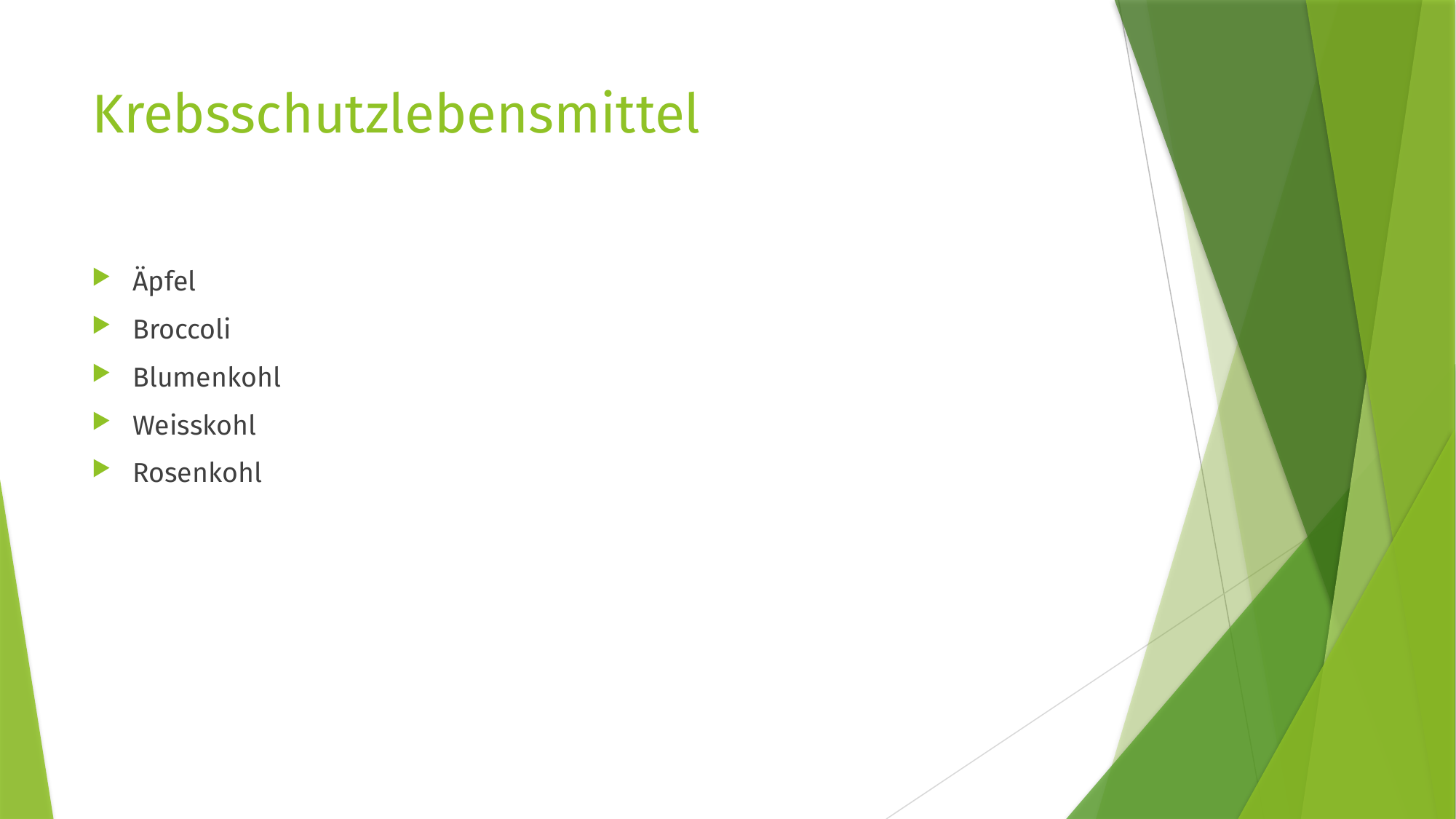

# Krebsschutzlebensmittel
Äpfel
Broccoli
Blumenkohl
Weisskohl
Rosenkohl